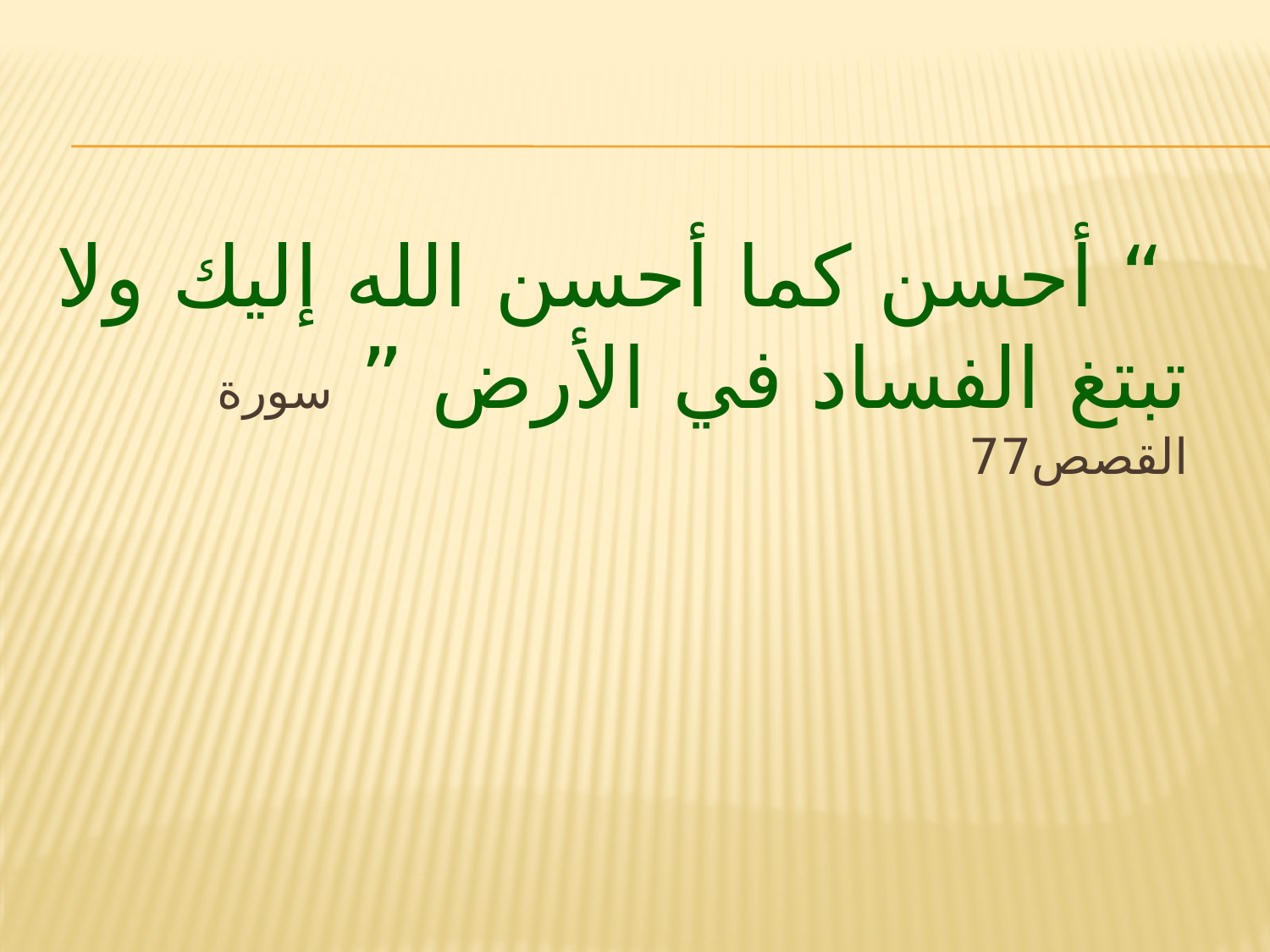

“ أحسن كما أحسن الله إليك ولا تبتغ الفساد في الأرض ” سورة القصص77